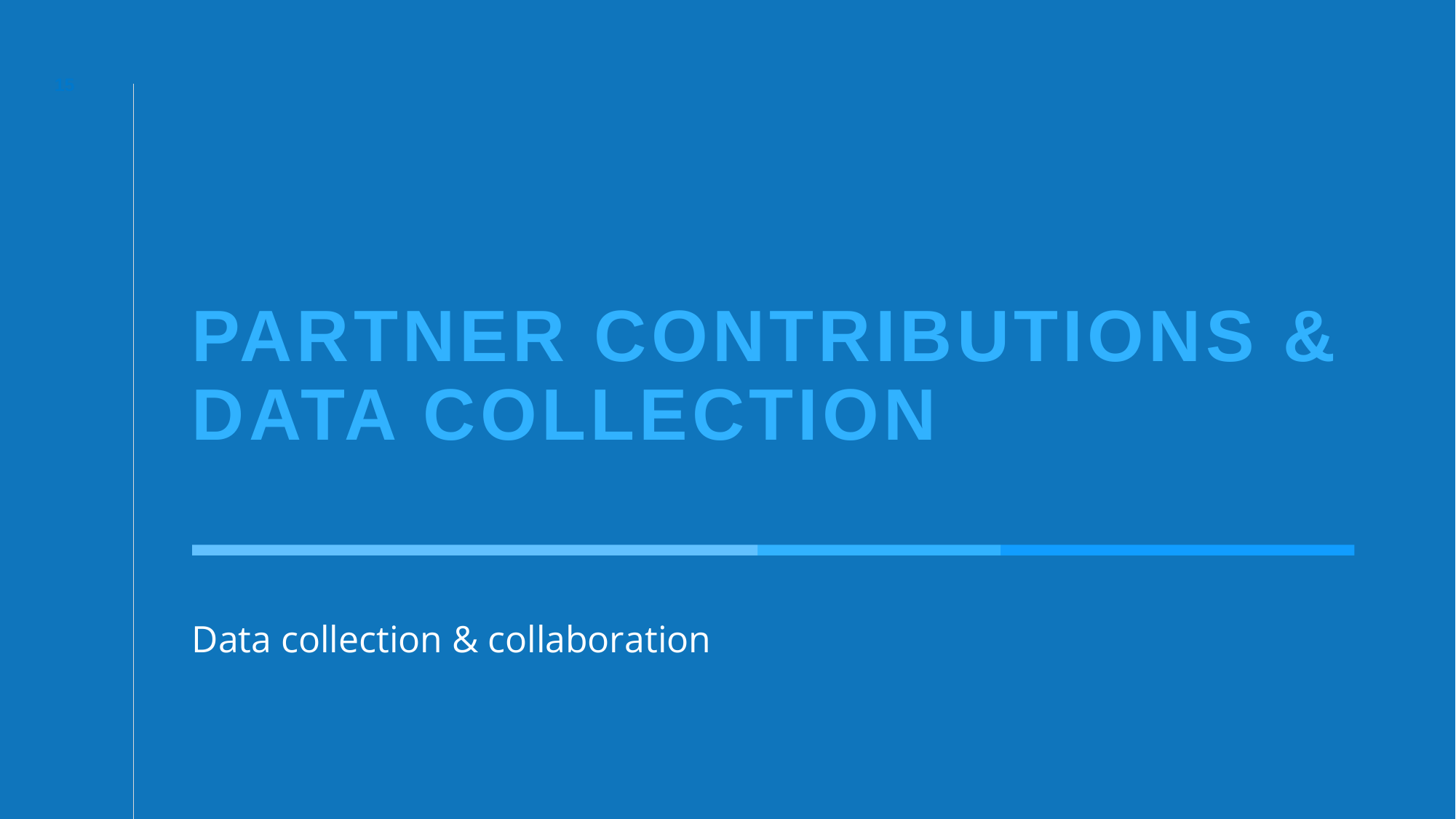

15
# PARTNER CONTRIBUTIONS & DATA COLLECTION
Data collection & collaboration